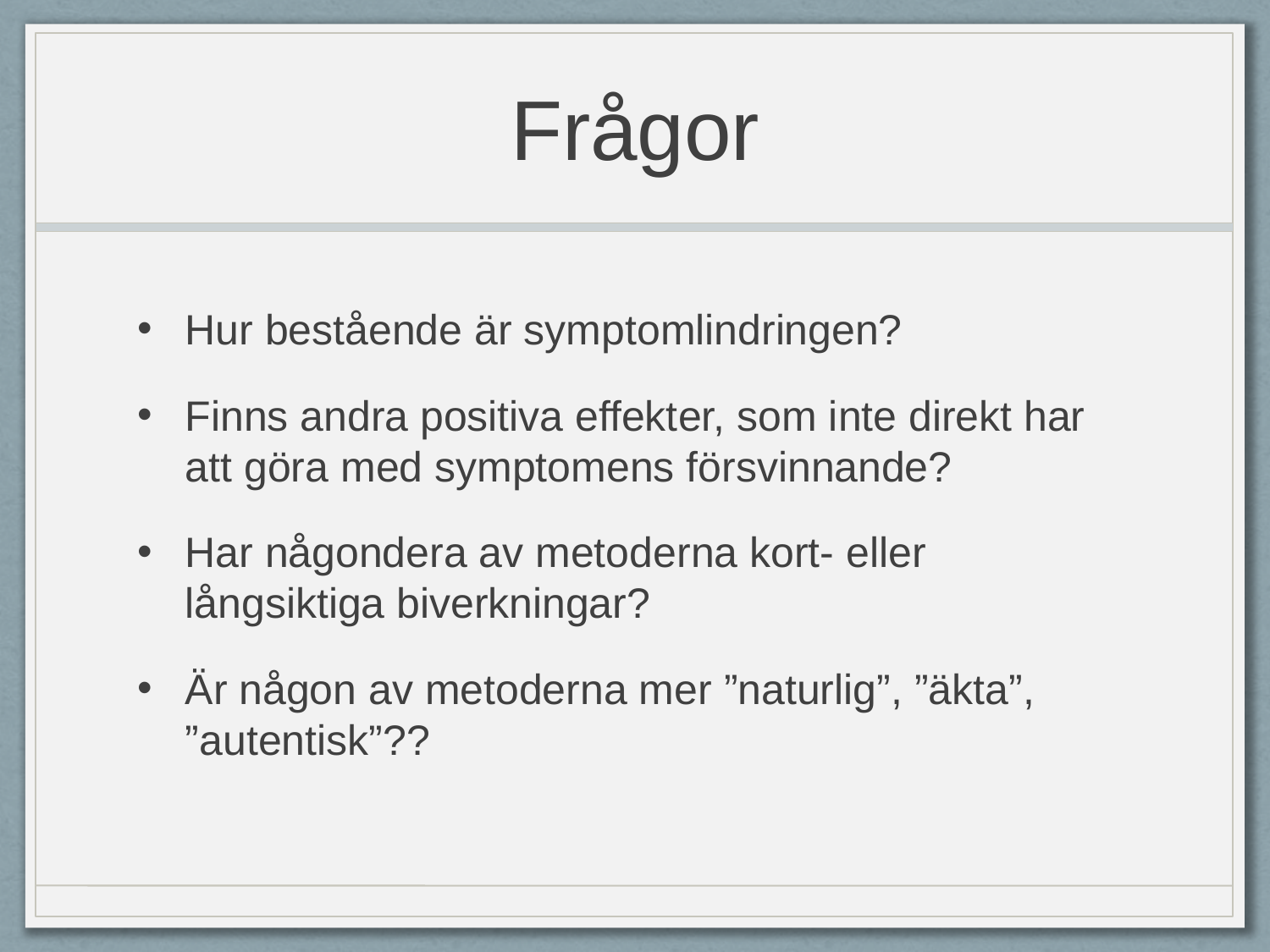

# Frågor
Hur bestående är symptomlindringen?
Finns andra positiva effekter, som inte direkt har att göra med symptomens försvinnande?
Har någondera av metoderna kort- eller långsiktiga biverkningar?
Är någon av metoderna mer ”naturlig”, ”äkta”, ”autentisk”??